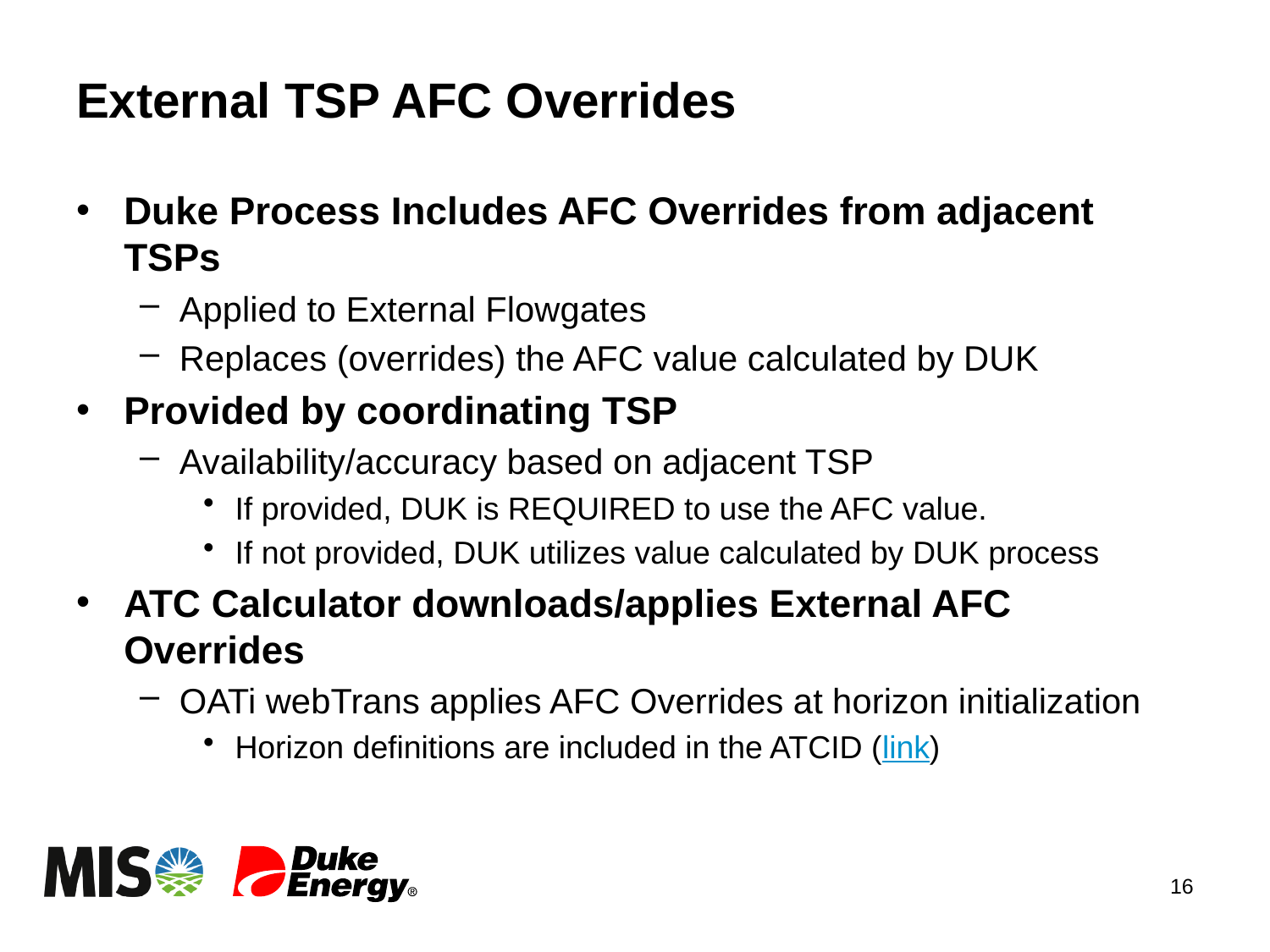

# External TSP AFC Overrides
Duke Process Includes AFC Overrides from adjacent TSPs
Applied to External Flowgates
Replaces (overrides) the AFC value calculated by DUK
Provided by coordinating TSP
Availability/accuracy based on adjacent TSP
If provided, DUK is REQUIRED to use the AFC value.
If not provided, DUK utilizes value calculated by DUK process
ATC Calculator downloads/applies External AFC Overrides
OATi webTrans applies AFC Overrides at horizon initialization
Horizon definitions are included in the ATCID (link)
16